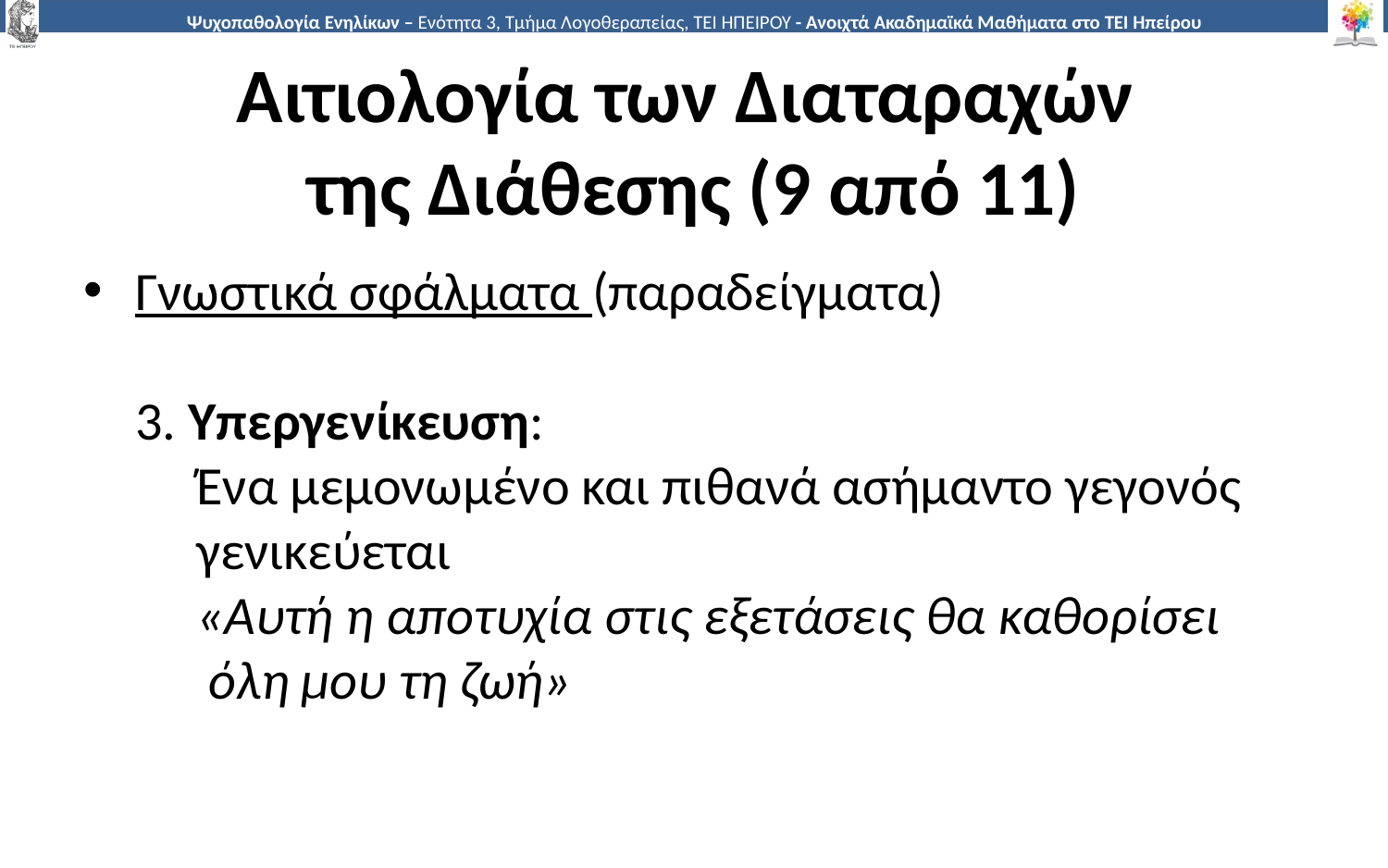

# Αιτιολογία των Διαταραχών της Διάθεσης (9 από 11)
Γνωστικά σφάλματα (παραδείγματα)
3. Υπεργενίκευση:
     Ένα μεμονωμένο και πιθανά ασήμαντο γεγονός
     γενικεύεται
     «Αυτή η αποτυχία στις εξετάσεις θα καθορίσει
      όλη μου τη ζωή»